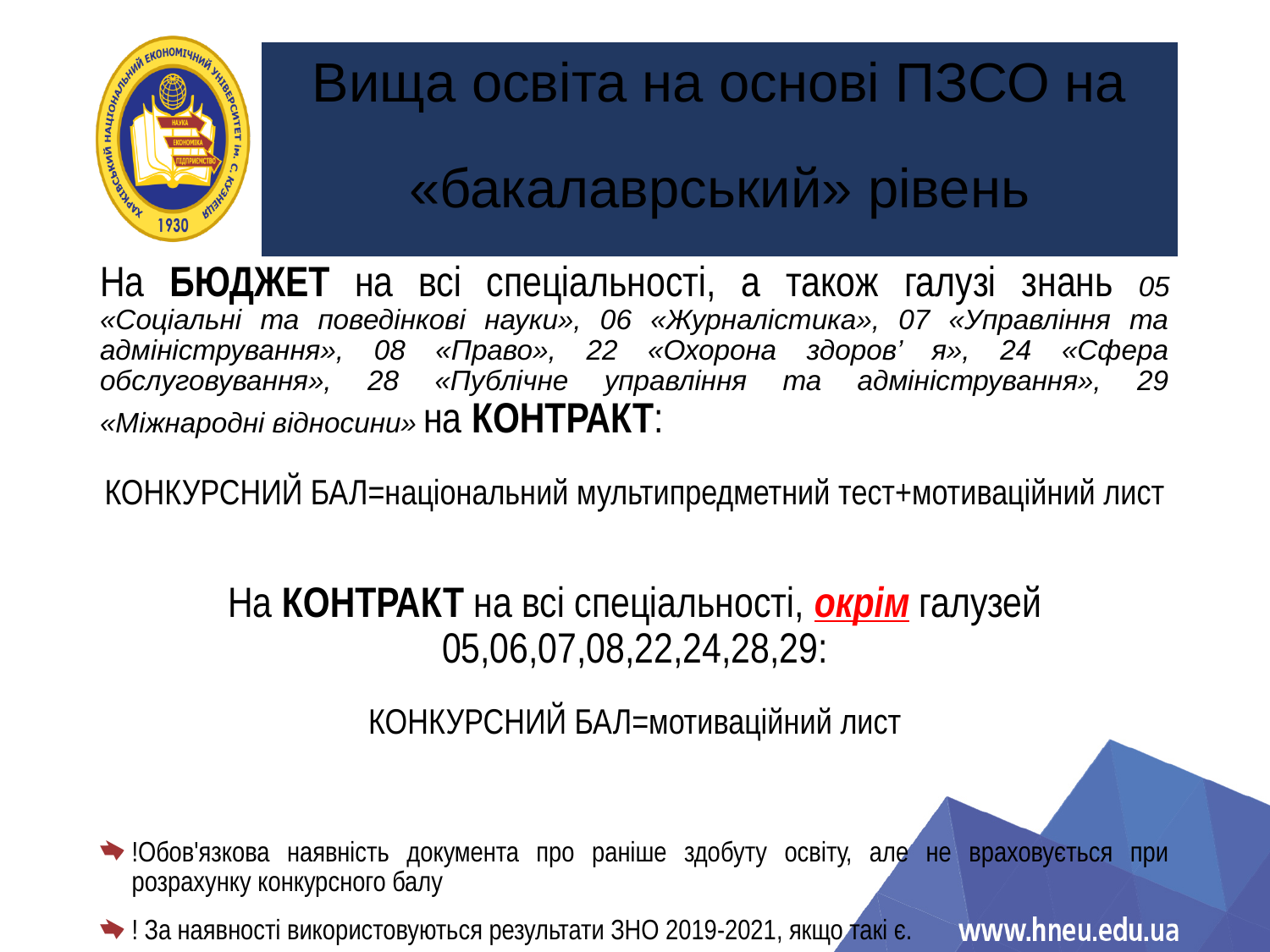

| Вища освіта на основі ПЗСО на «бакалаврський» рівень |
| --- |
#
На БЮДЖЕТ на всі спеціальності, а також галузі знань 05 «Соціальні та поведінкові науки», 06 «Журналістика», 07 «Управління та адміністрування», 08 «Право», 22 «Охорона здоров’ я», 24 «Сфера обслуговування», 28 «Публічне управління та адміністрування», 29 «Міжнародні відносини» на КОНТРАКТ:
КОНКУРСНИЙ БАЛ=національний мультипредметний тест+мотиваційний лист

На КОНТРАКТ на всі спеціальності, окрім галузей 05,06,07,08,22,24,28,29:
КОНКУРСНИЙ БАЛ=мотиваційний лист

!Обов'язкова наявність документа про раніше здобуту освіту, але не враховується при розрахунку конкурсного балу
! За наявності використовуються результати ЗНО 2019-2021, якщо такі є.